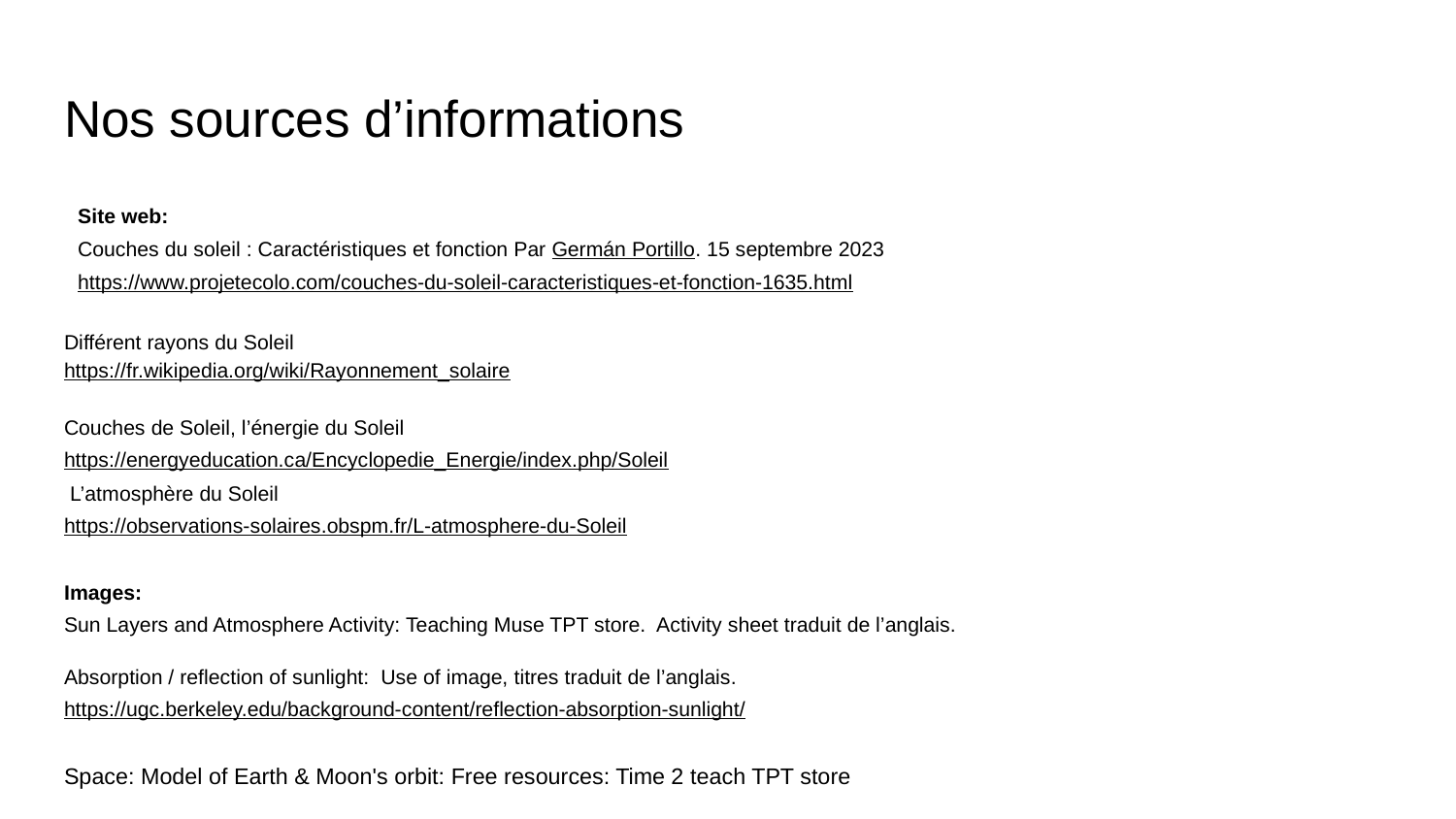

# Nos sources d’informations
Site web:
Couches du soleil : Caractéristiques et fonction Par Germán Portillo. 15 septembre 2023
https://www.projetecolo.com/couches-du-soleil-caracteristiques-et-fonction-1635.html

Différent rayons du Soleil
https://fr.wikipedia.org/wiki/Rayonnement_solaire

Couches de Soleil, l’énergie du Soleil
https://energyeducation.ca/Encyclopedie_Energie/index.php/Soleil
 L’atmosphère du Soleil
https://observations-solaires.obspm.fr/L-atmosphere-du-Soleil

Images:
Sun Layers and Atmosphere Activity: Teaching Muse TPT store.  Activity sheet traduit de l’anglais.

Absorption / reflection of sunlight:  Use of image, titres traduit de l’anglais.
https://ugc.berkeley.edu/background-content/reflection-absorption-sunlight/

Space: Model of Earth & Moon's orbit: Free resources: Time 2 teach TPT store